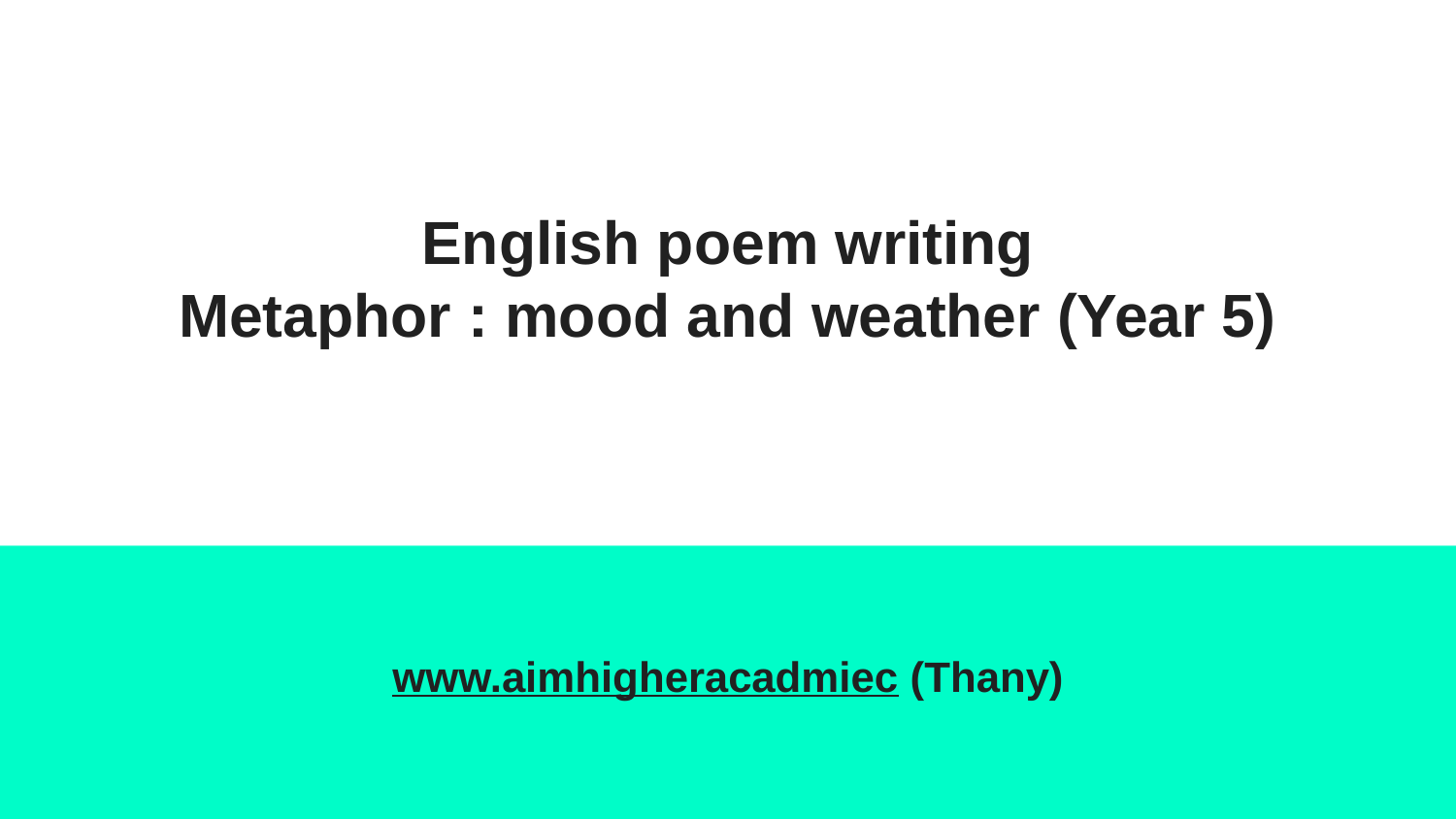

# English poem writing
Metaphor : mood and weather (Year 5)

www.aimhigheracadmiec (Thany)